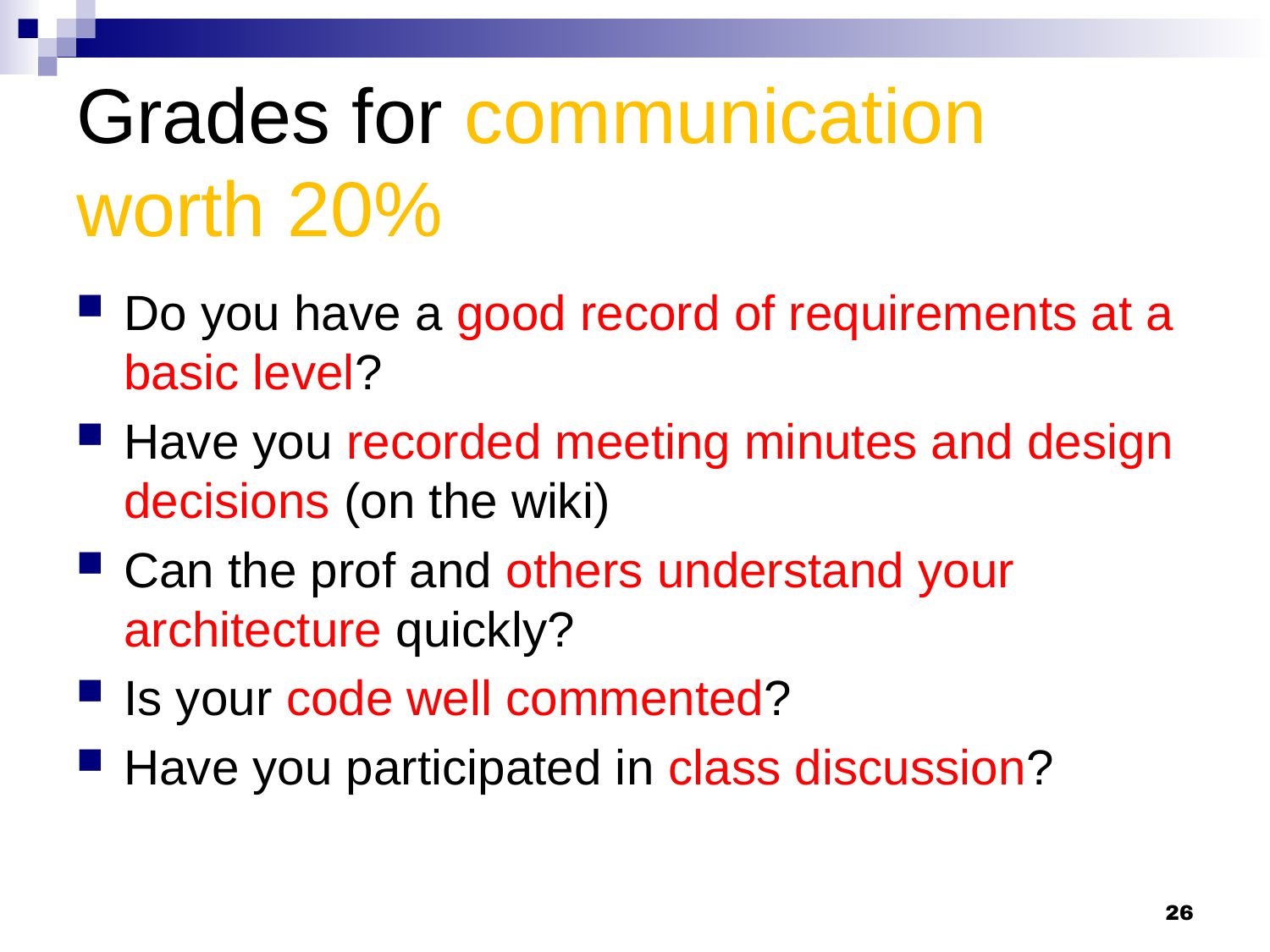

# Grades for communication worth 20%
Do you have a good record of requirements at a basic level?
Have you recorded meeting minutes and design decisions (on the wiki)
Can the prof and others understand your architecture quickly?
Is your code well commented?
Have you participated in class discussion?
26